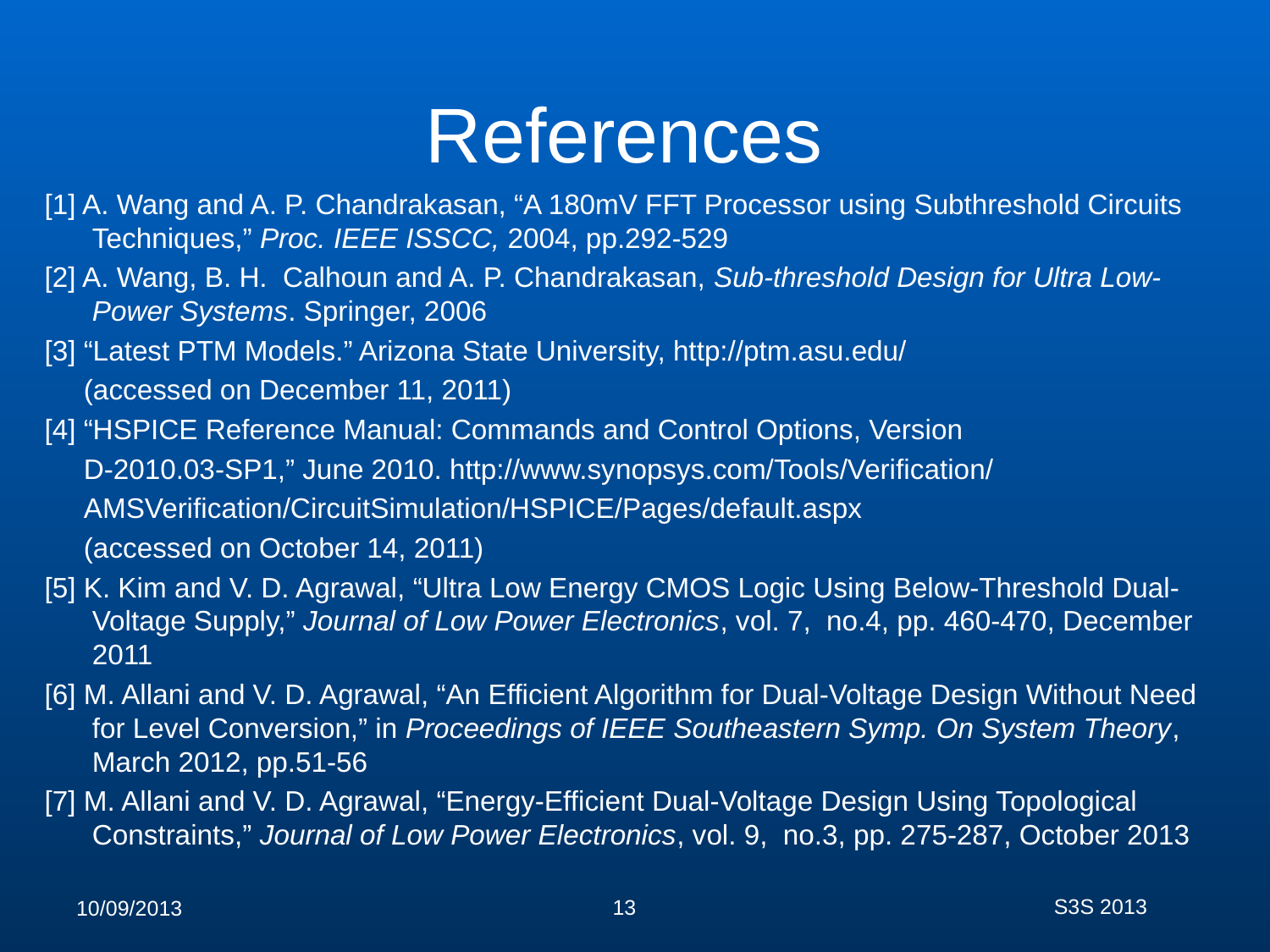

# References
[1] A. Wang and A. P. Chandrakasan, “A 180mV FFT Processor using Subthreshold Circuits Techniques,” Proc. IEEE ISSCC, 2004, pp.292-529
[2] A. Wang, B. H.  Calhoun and A. P. Chandrakasan, Sub-threshold Design for Ultra Low-Power Systems. Springer, 2006
[3] “Latest PTM Models.” Arizona State University, http://ptm.asu.edu/
     (accessed on December 11, 2011)
[4] “HSPICE Reference Manual: Commands and Control Options, Version
     D-2010.03-SP1,” June 2010. http://www.synopsys.com/Tools/Verification/
     AMSVerification/CircuitSimulation/HSPICE/Pages/default.aspx
     (accessed on October 14, 2011)
[5] K. Kim and V. D. Agrawal, “Ultra Low Energy CMOS Logic Using Below-Threshold Dual-Voltage Supply,” Journal of Low Power Electronics, vol. 7,  no.4, pp. 460-470, December 2011
[6] M. Allani and V. D. Agrawal, “An Efficient Algorithm for Dual-Voltage Design Without Need for Level Conversion,” in Proceedings of IEEE Southeastern Symp. On System Theory, March 2012, pp.51-56
[7] M. Allani and V. D. Agrawal, “Energy-Efficient Dual-Voltage Design Using Topological Constraints,” Journal of Low Power Electronics, vol. 9,  no.3, pp. 275-287, October 2013

S3S 2013
13
10/09/2013